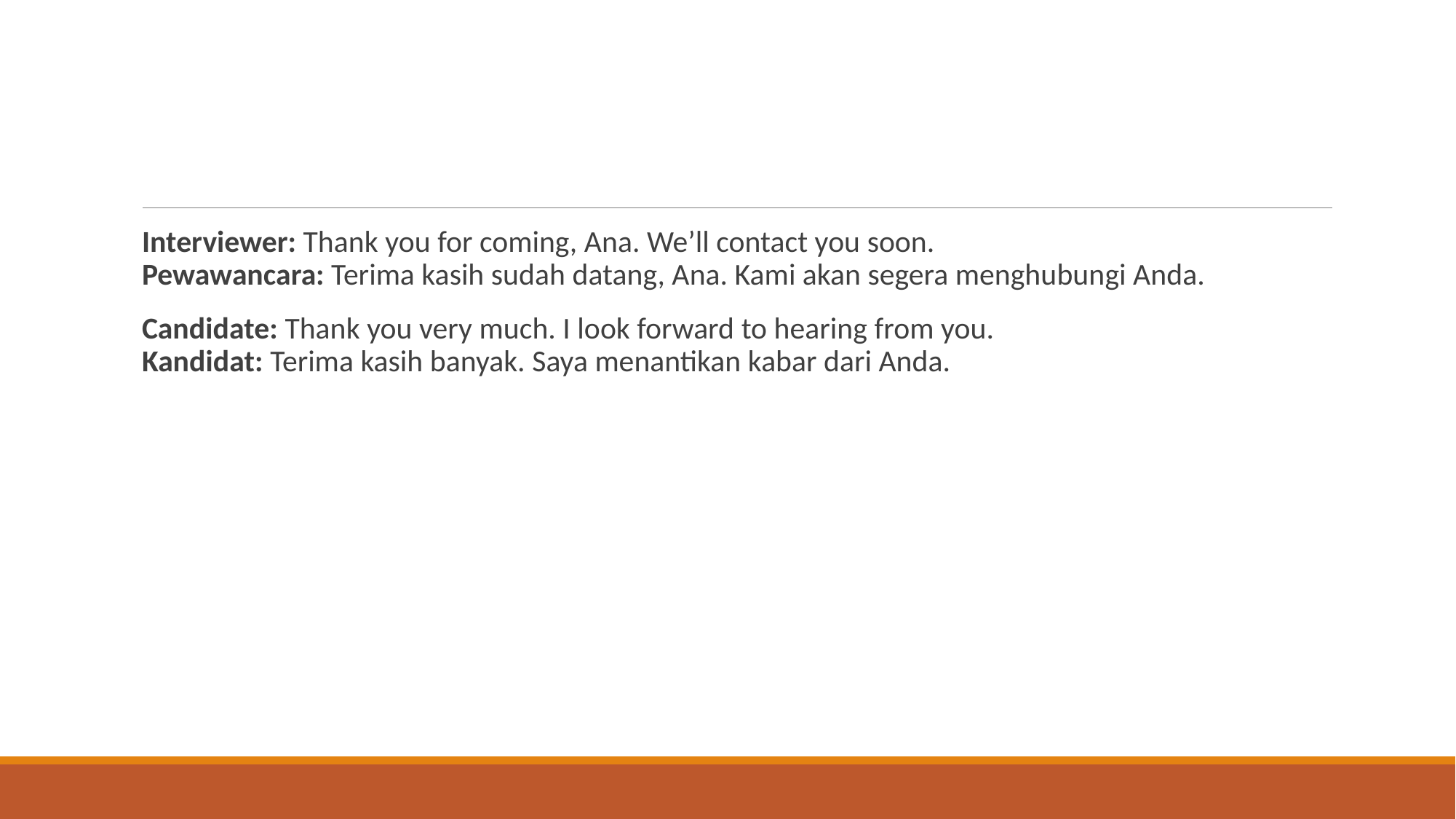

#
Interviewer: Thank you for coming, Ana. We’ll contact you soon.
Pewawancara: Terima kasih sudah datang, Ana. Kami akan segera menghubungi Anda.
Candidate: Thank you very much. I look forward to hearing from you.
Kandidat: Terima kasih banyak. Saya menantikan kabar dari Anda.